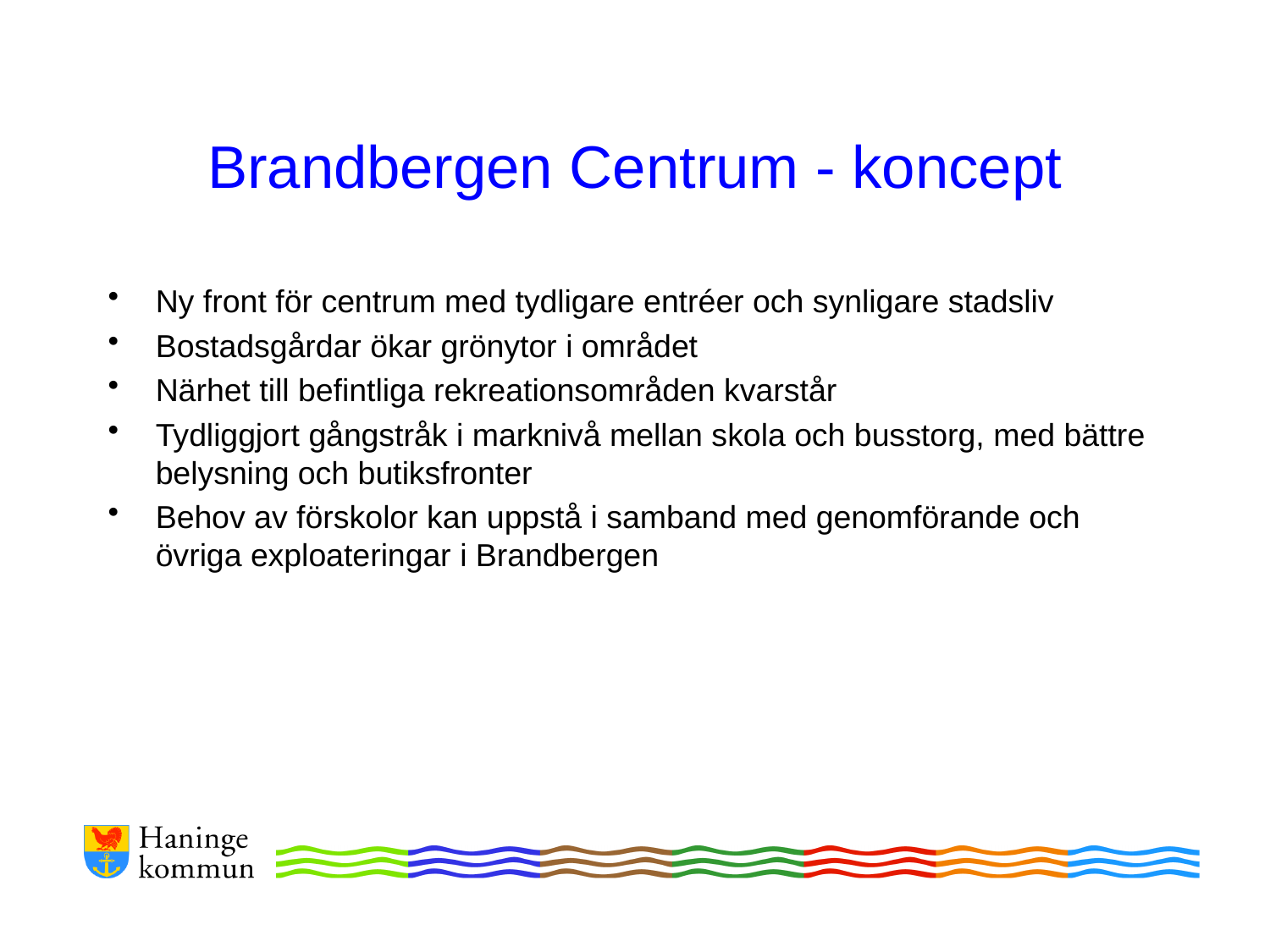

# Brandbergen Centrum - koncept
Ny front för centrum med tydligare entréer och synligare stadsliv
Bostadsgårdar ökar grönytor i området
Närhet till befintliga rekreationsområden kvarstår
Tydliggjort gångstråk i marknivå mellan skola och busstorg, med bättre belysning och butiksfronter
Behov av förskolor kan uppstå i samband med genomförande och övriga exploateringar i Brandbergen